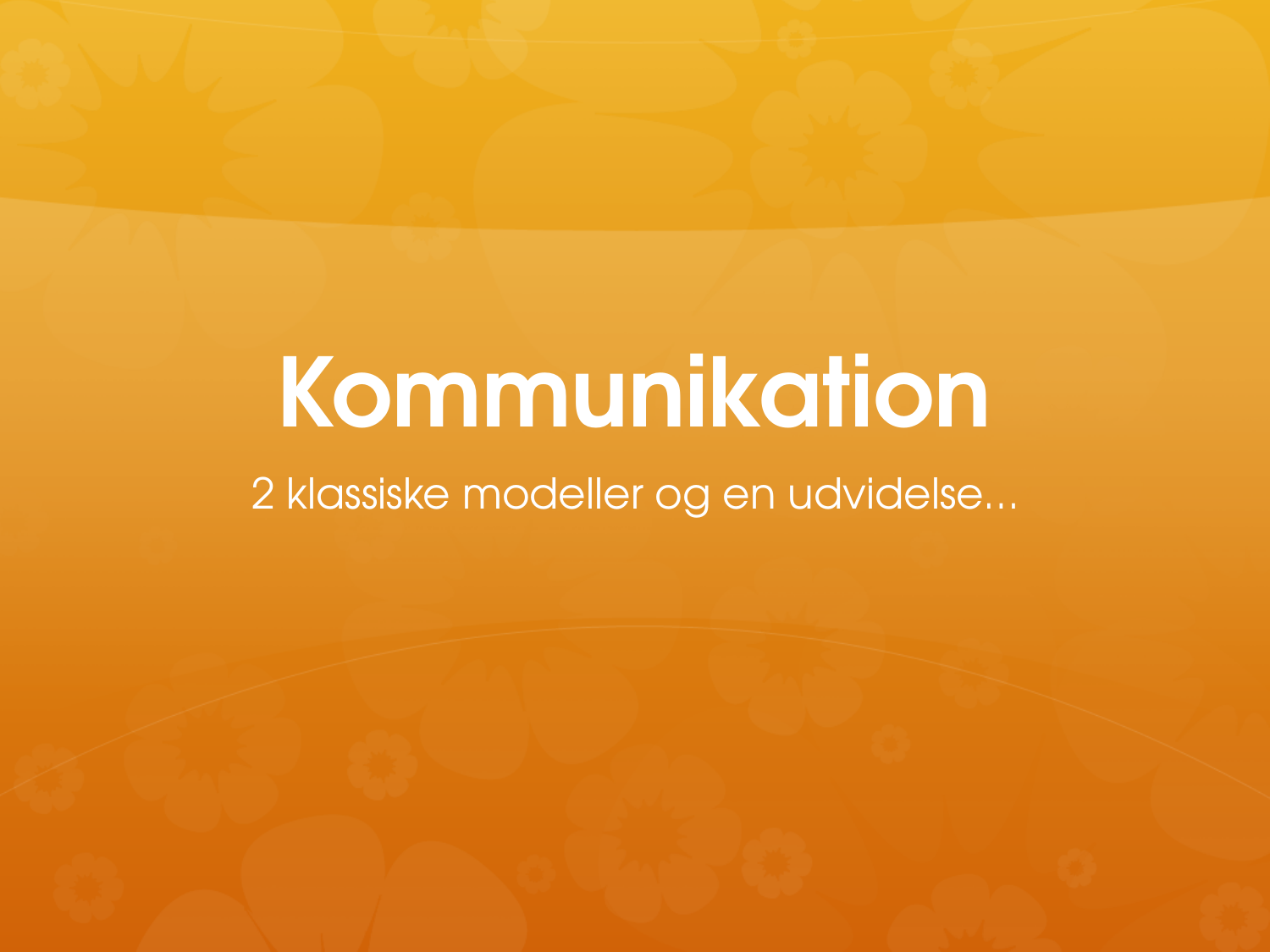

# Kommunikation
2 klassiske modeller og en udvidelse…